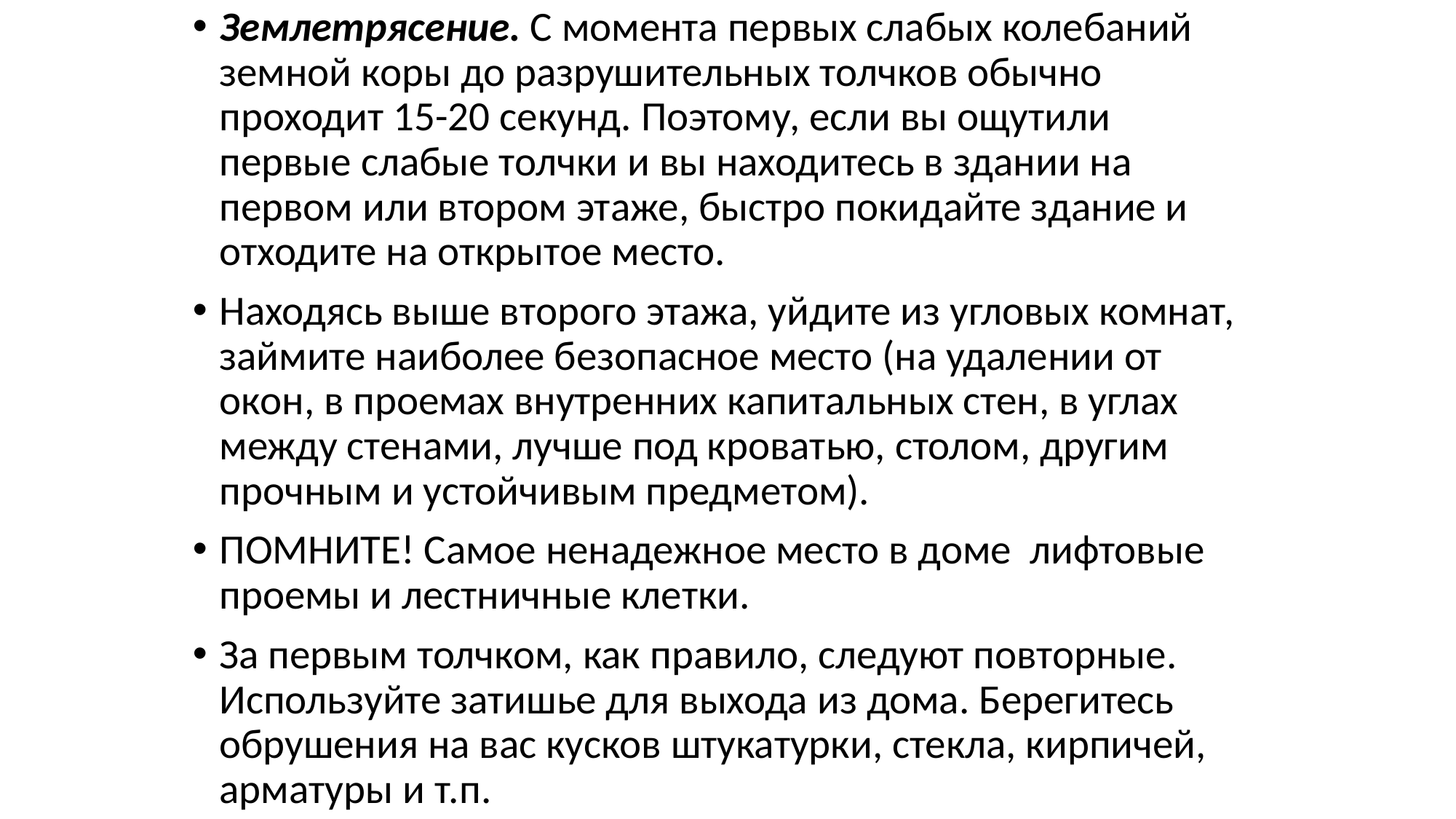

Землетрясение. С момента первых слабых колебаний земной коры до разрушительных толчков обычно проходит 15­-20 секунд. Поэтому, если вы ощутили первые слабые толчки и вы находитесь в здании на первом или втором этаже, быстро покидайте здание и отходите на открытое место.
Находясь выше втopoгo этажа, уйдите из угловых комнат, займите наиболее безопасное место (на удалении от окон, в проемах внутренних капитальных стен, в yглах между стенами, лучше под кроватью, столом, дрyгим прочным и устойчивым предметом).
ПОМНИТЕ! Самое ненадежное место в доме ­ лифтовые проемы и лестничные клетки.
За первым толчком, как правило, следуют повторные. Используйте затишье для выхода из дома. Берегитесь обрушения на вас кусков штукатурки, стекла, кирпичей, арматуры и т.п.